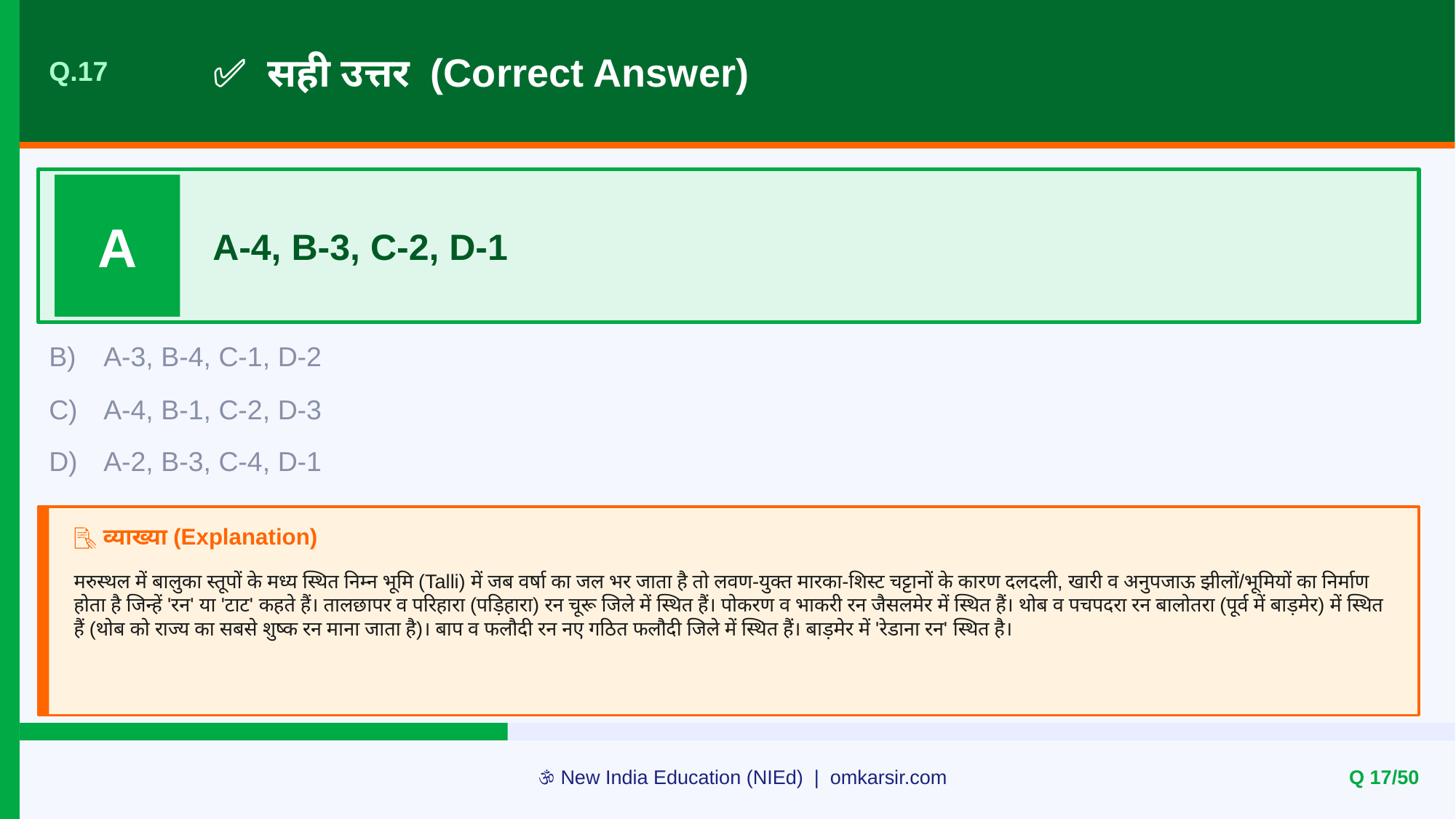

✅  सही उत्तर  (Correct Answer)
Q.17

A
A-4, B-3, C-2, D-1
B)
A-3, B-4, C-1, D-2
C)
A-4, B-1, C-2, D-3
D)
A-2, B-3, C-4, D-1

📝 व्याख्या (Explanation)
मरुस्थल में बालुका स्तूपों के मध्य स्थित निम्न भूमि (Talli) में जब वर्षा का जल भर जाता है तो लवण-युक्त मारका-शिस्ट चट्टानों के कारण दलदली, खारी व अनुपजाऊ झीलों/भूमियों का निर्माण होता है जिन्हें 'रन' या 'टाट' कहते हैं। तालछापर व परिहारा (पड़िहारा) रन चूरू जिले में स्थित हैं। पोकरण व भाकरी रन जैसलमेर में स्थित हैं। थोब व पचपदरा रन बालोतरा (पूर्व में बाड़मेर) में स्थित हैं (थोब को राज्य का सबसे शुष्क रन माना जाता है)। बाप व फलौदी रन नए गठित फलौदी जिले में स्थित हैं। बाड़मेर में 'रेडाना रन' स्थित है।

🕉️ New India Education (NIEd)  |  omkarsir.com
Q 17/50